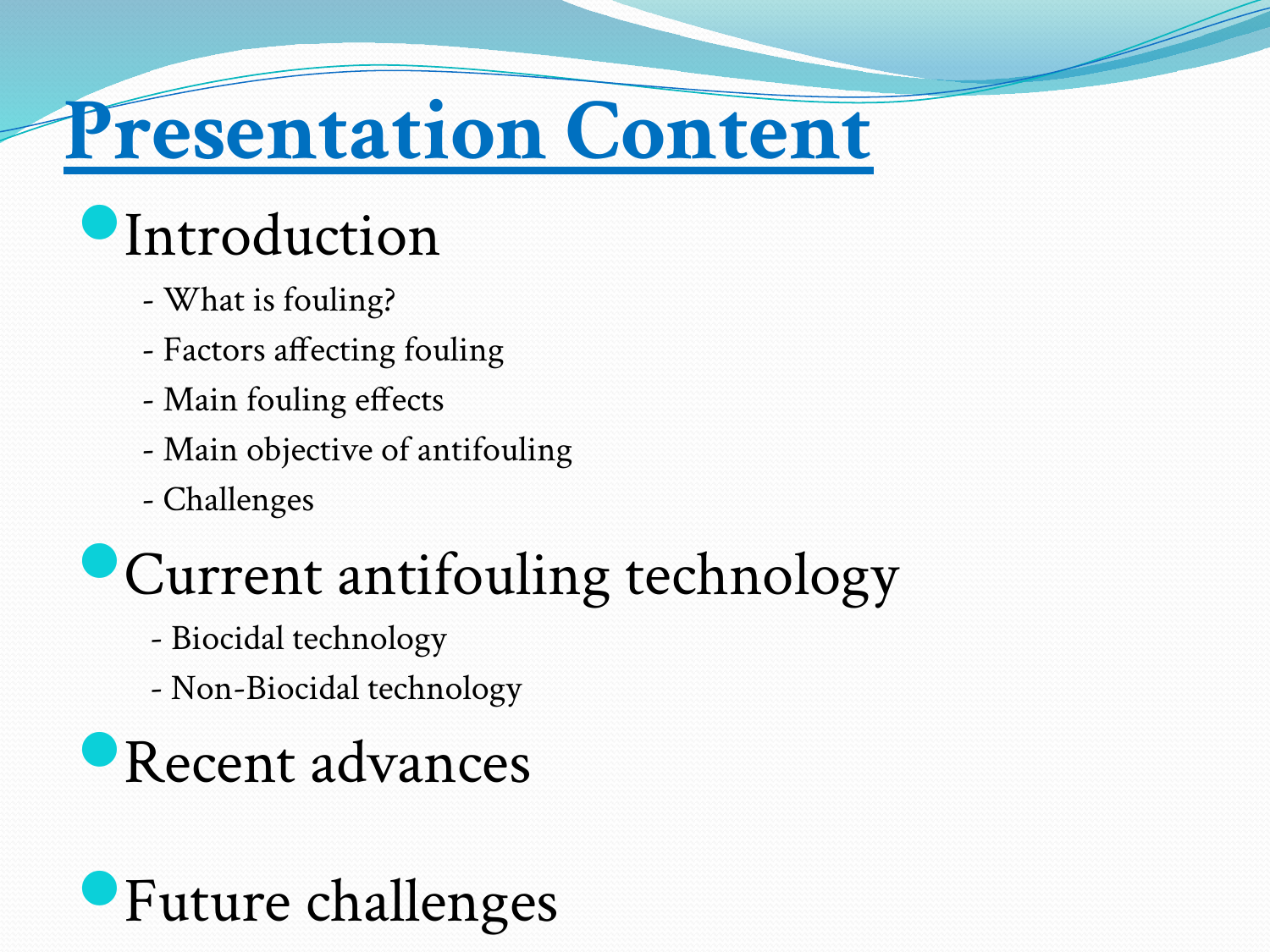

# Presentation Content
Introduction
        - What is fouling?
        - Factors affecting fouling
        - Main fouling effects
        - Main objective of antifouling
        - Challenges
Current antifouling technology
         - Biocidal technology
         - Non-Biocidal technology
Recent advances

Future challenges